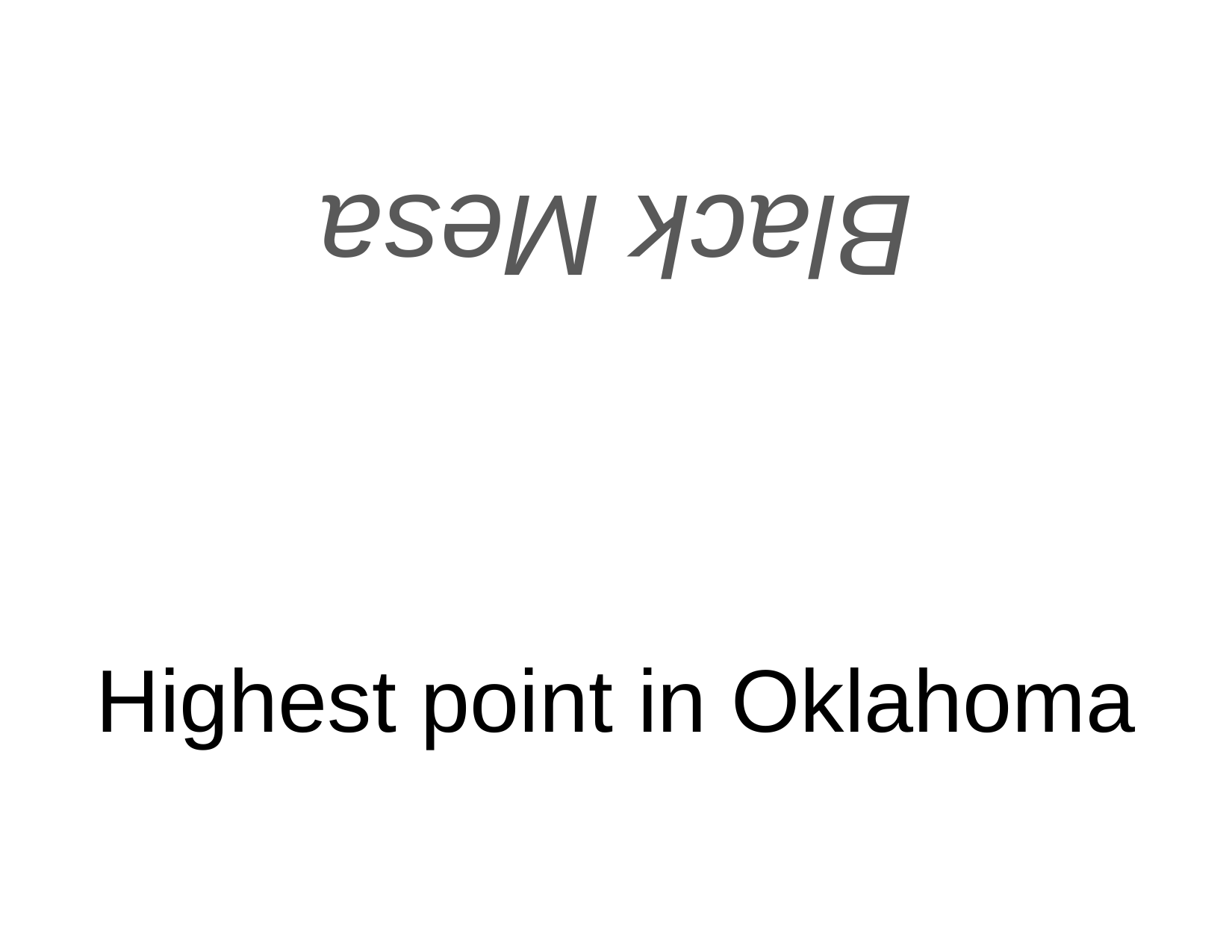

Black Mesa
# Highest point in Oklahoma